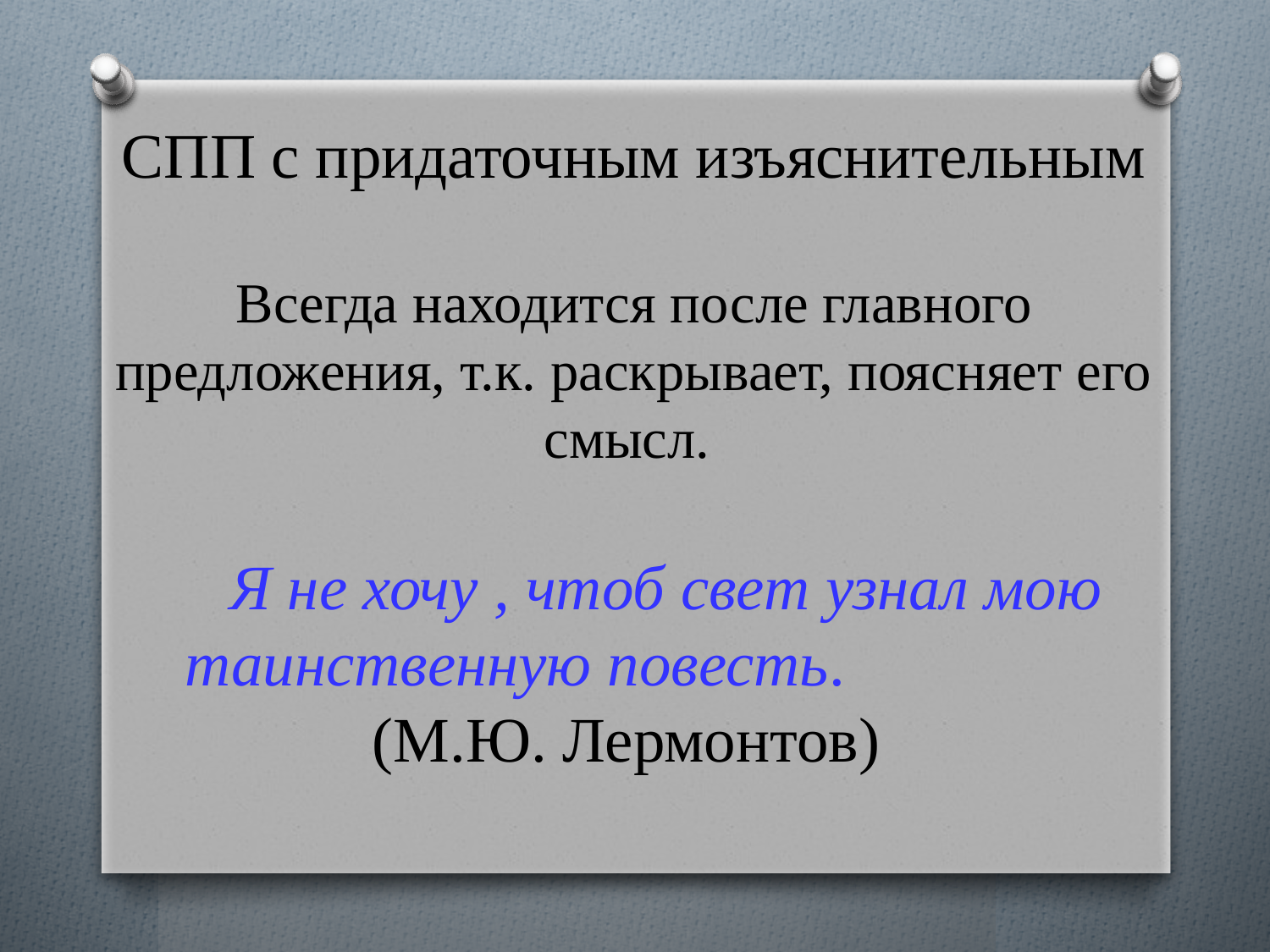

# СПП с придаточным изъяснительным Всегда находится после главного предложения, т.к. раскрывает, поясняет его смысл. Я не хочу , чтоб свет узнал мою таинственную повесть.                (М.Ю. Лермонтов)